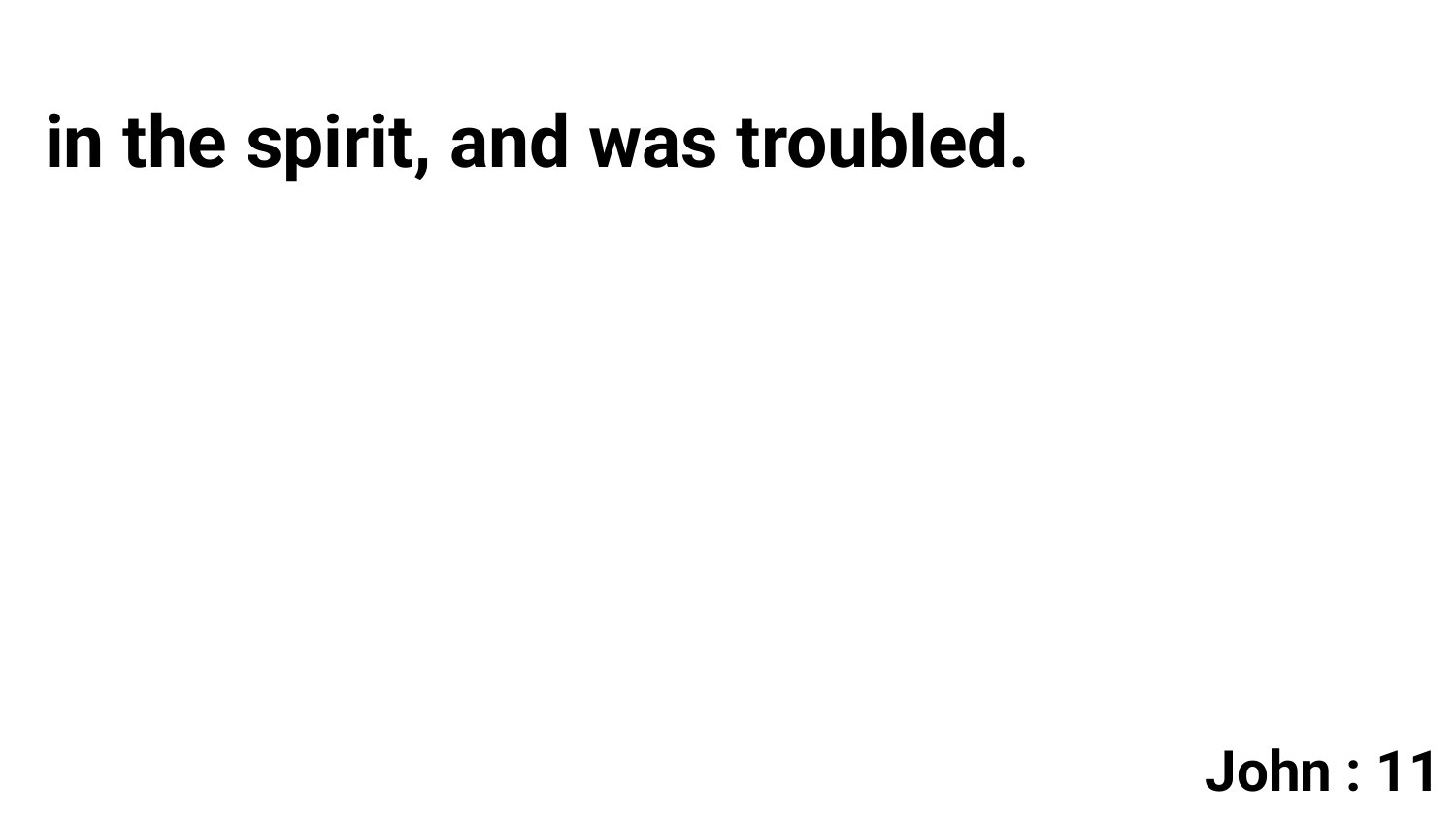

in the spirit, and was troubled.
John : 11